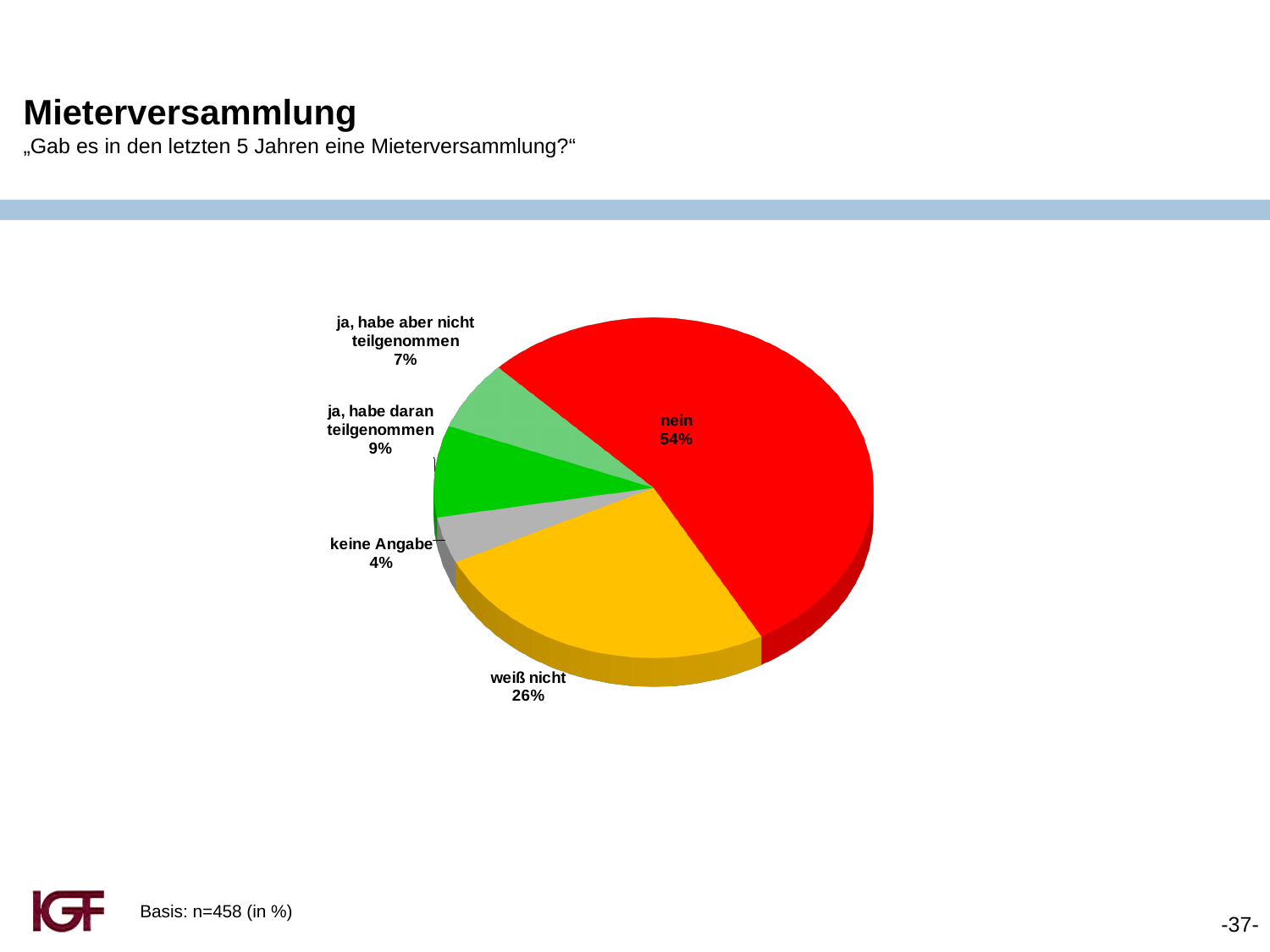

Mieterversammlung
„Gab es in den letzten 5 Jahren eine Mieterversammlung?“

[unsupported chart]

Basis: n=458 (in %)
-37-